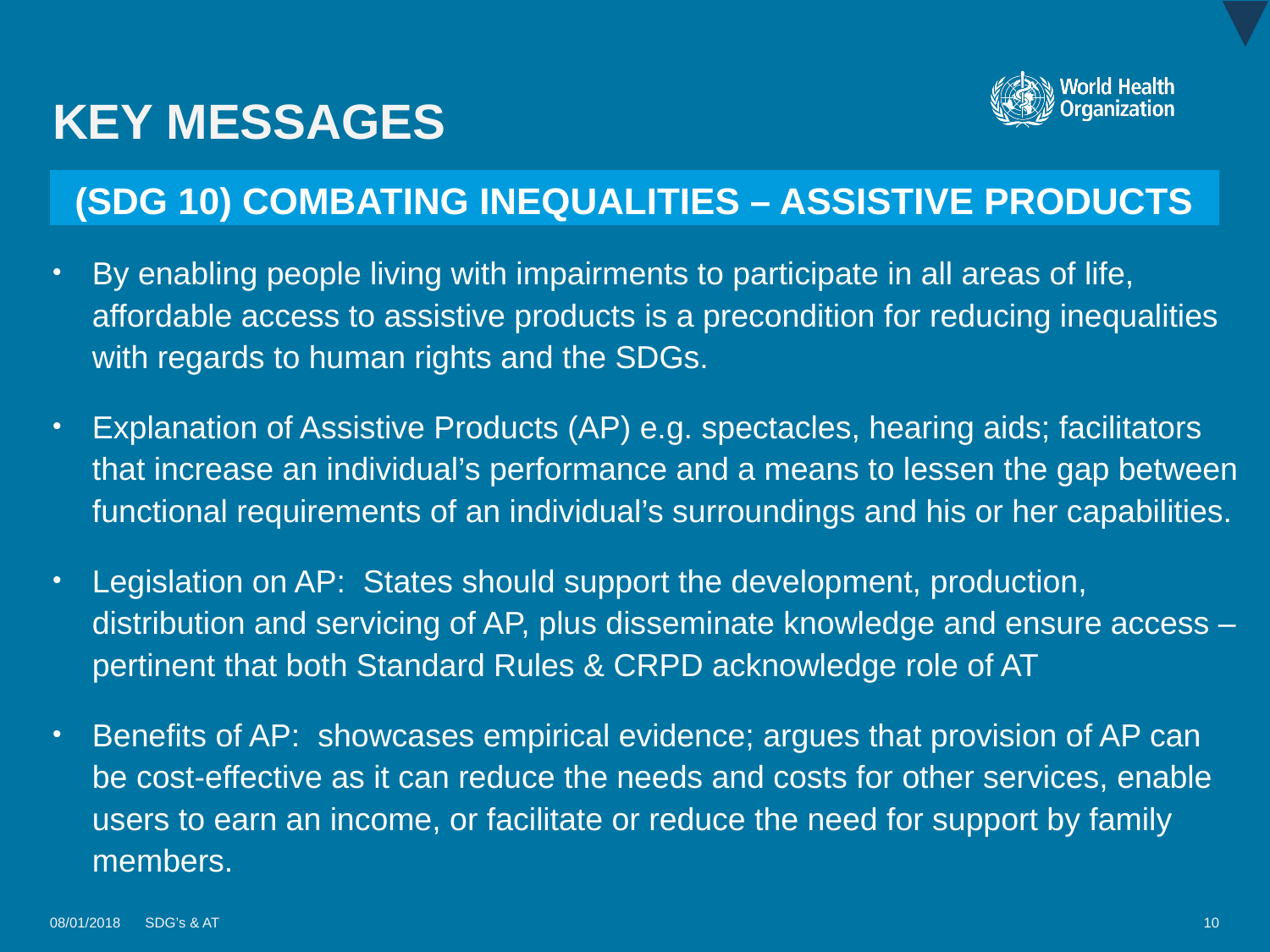

# KEY MESSAGES
(SDG 10) COMBATING INEQUALITIES – ASSISTIVE PRODUCTS
By enabling people living with impairments to participate in all areas of life, affordable access to assistive products is a precondition for reducing inequalities with regards to human rights and the SDGs.
Explanation of Assistive Products (AP) e.g. spectacles, hearing aids; facilitators that increase an individual’s performance and a means to lessen the gap between functional requirements of an individual’s surroundings and his or her capabilities.
Legislation on AP:  States should support the development, production, distribution and servicing of AP, plus disseminate knowledge and ensure access – pertinent that both Standard Rules & CRPD acknowledge role of AT
Benefits of AP:  showcases empirical evidence; argues that provision of AP can be cost-effective as it can reduce the needs and costs for other services, enable users to earn an income, or facilitate or reduce the need for support by family members.

08/01/2018
SDG’s & AT
10